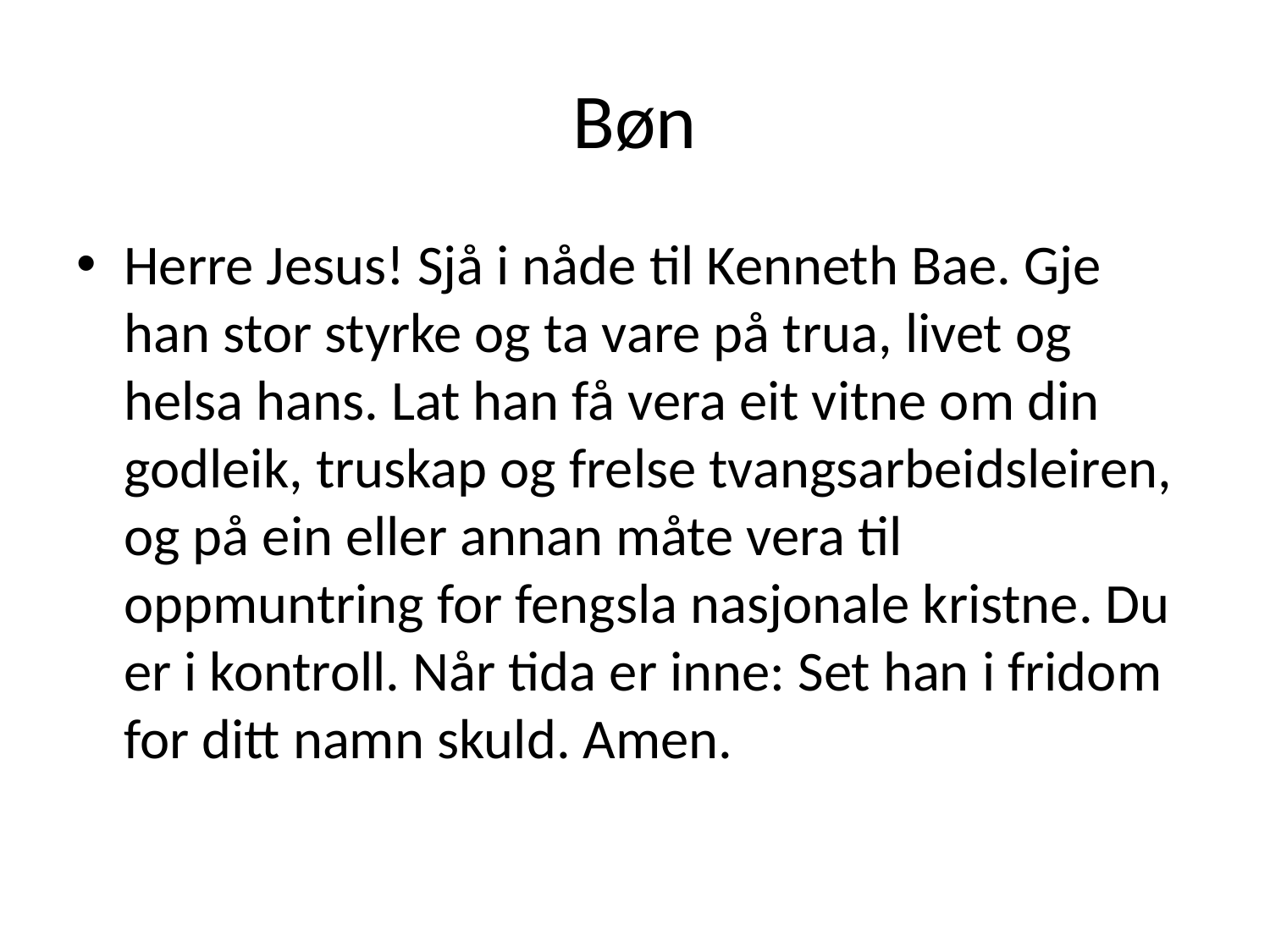

# Bøn
Herre Jesus! Sjå i nåde til Kenneth Bae. Gje han stor styrke og ta vare på trua, livet og helsa hans. Lat han få vera eit vitne om din godleik, truskap og frelse tvangsarbeidsleiren, og på ein eller annan måte vera til oppmuntring for fengsla nasjonale kristne. Du er i kontroll. Når tida er inne: Set han i fridom for ditt namn skuld. Amen.